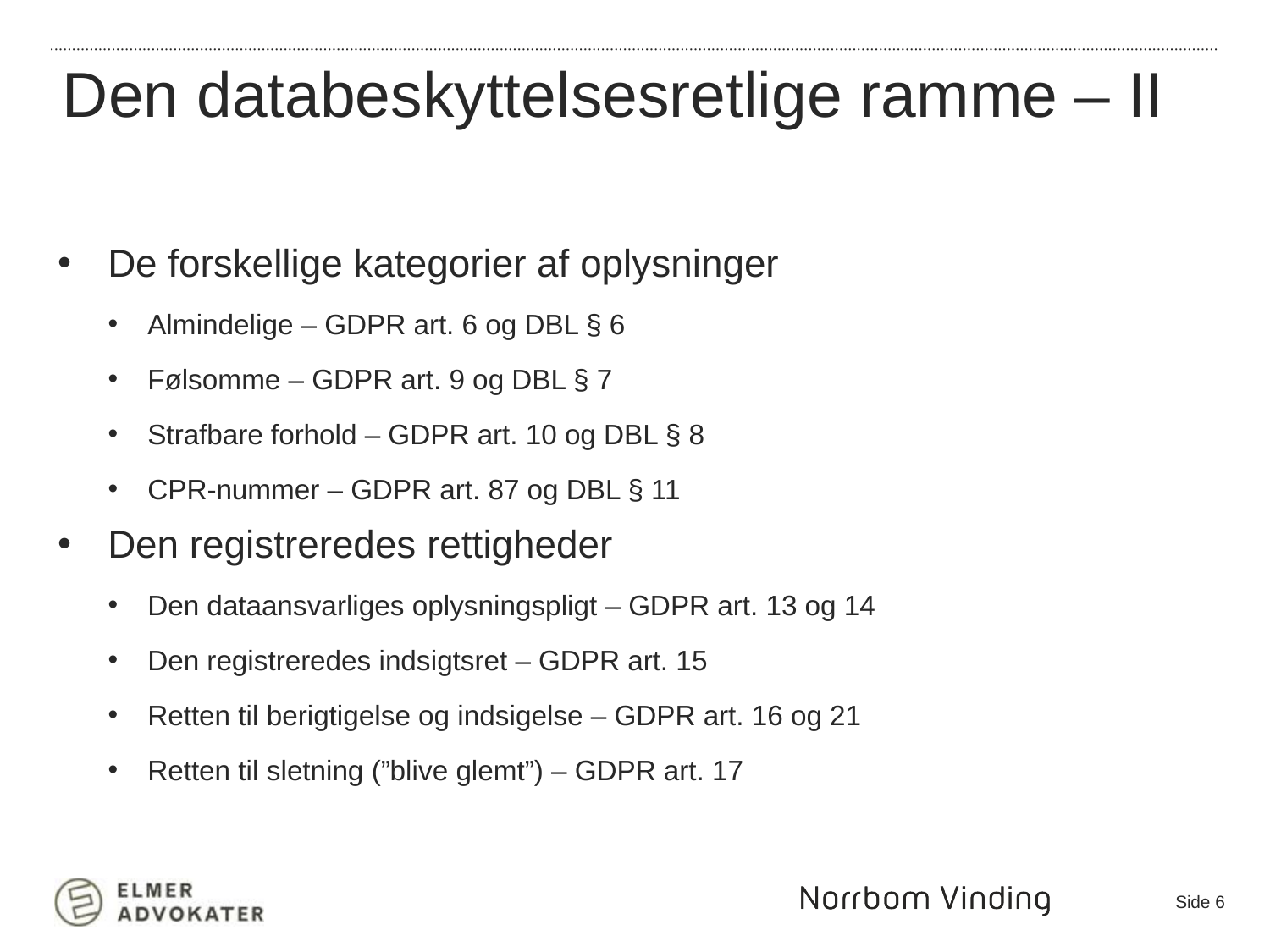

Den databeskyttelsesretlige ramme – II
De forskellige kategorier af oplysninger
Almindelige – GDPR art. 6 og DBL § 6
Følsomme – GDPR art. 9 og DBL § 7
Strafbare forhold – GDPR art. 10 og DBL § 8
CPR-nummer – GDPR art. 87 og DBL § 11
Den registreredes rettigheder
Den dataansvarliges oplysningspligt – GDPR art. 13 og 14
Den registreredes indsigtsret – GDPR art. 15
Retten til berigtigelse og indsigelse – GDPR art. 16 og 21
Retten til sletning (”blive glemt”) – GDPR art. 17